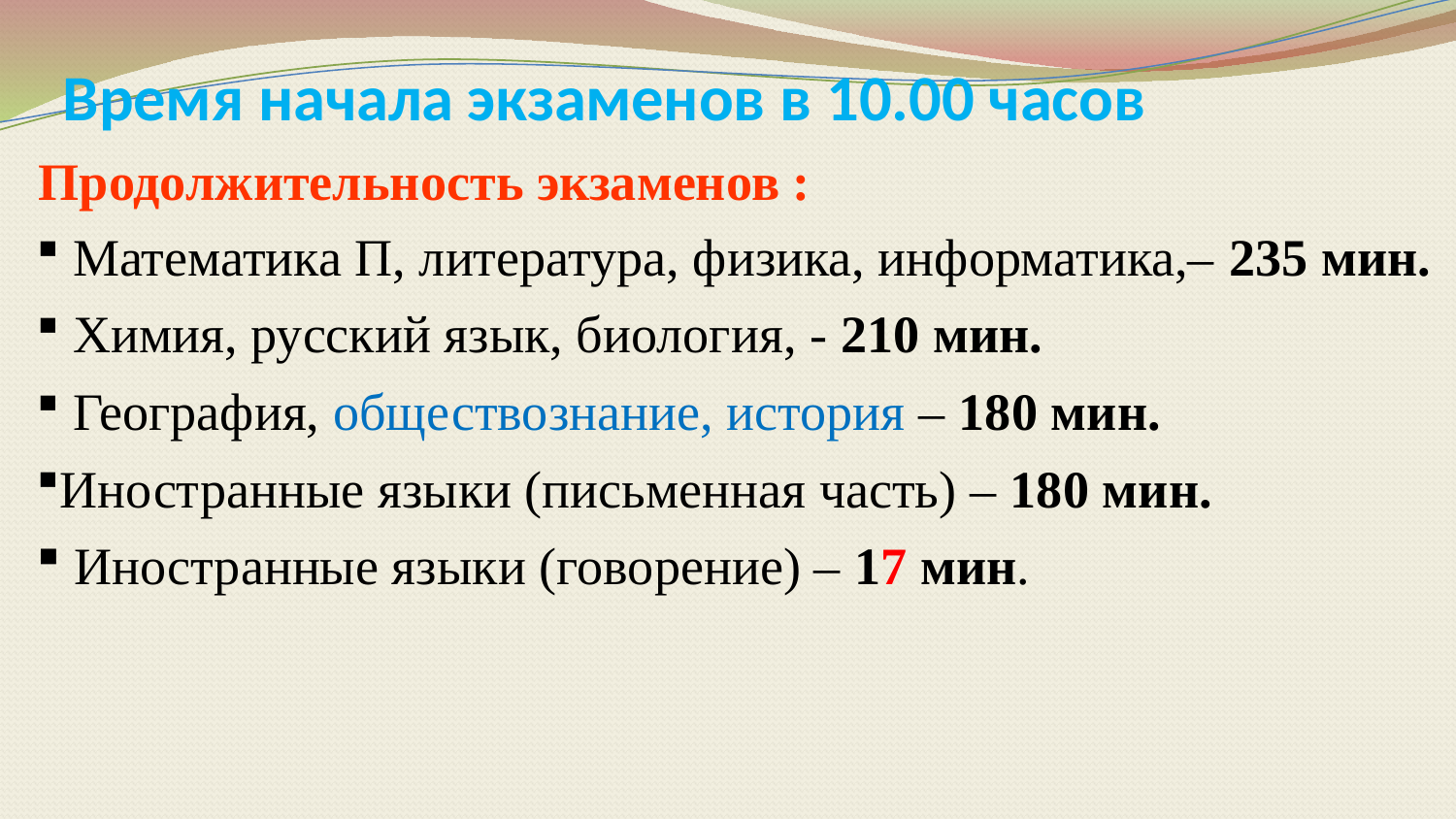

# Время начала экзаменов в 10.00 часов
Продолжительность экзаменов :
 Математика П, литература, физика, информатика,– 235 мин.
 Химия, русский язык, биология, - 210 мин.
 География, обществознание, история – 180 мин.
Иностранные языки (письменная часть) – 180 мин.
 Иностранные языки (говорение) – 17 мин.